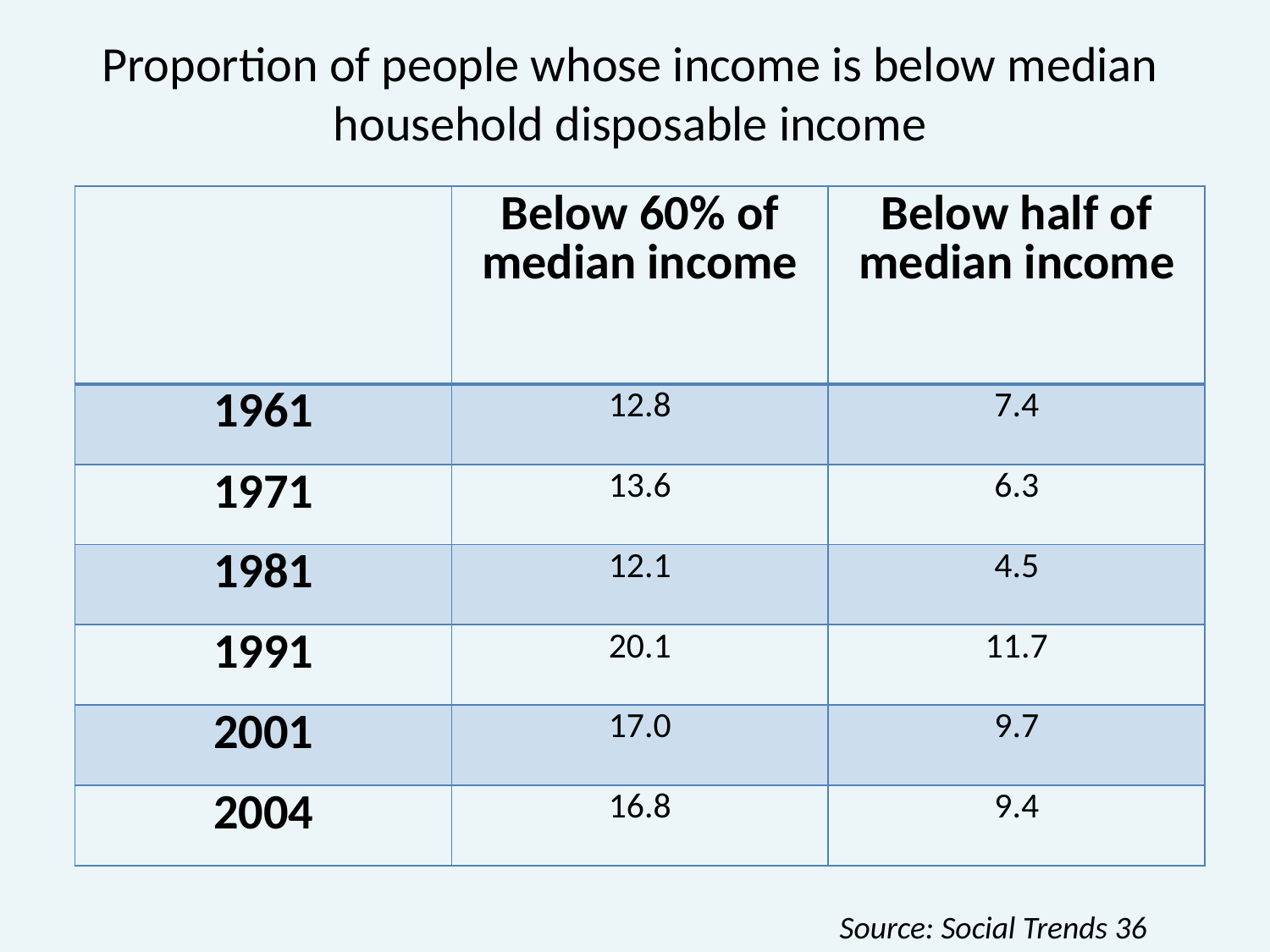

Proportion of people whose income is below median household disposable income
|  | Below 60% of median income | Below half of median income |
| --- | --- | --- |
| 1961 | 12.8 | 7.4 |
| 1971 | 13.6 | 6.3 |
| 1981 | 12.1 | 4.5 |
| 1991 | 20.1 | 11.7 |
| 2001 | 17.0 | 9.7 |
| 2004 | 16.8 | 9.4 |
Source: Social Trends 36